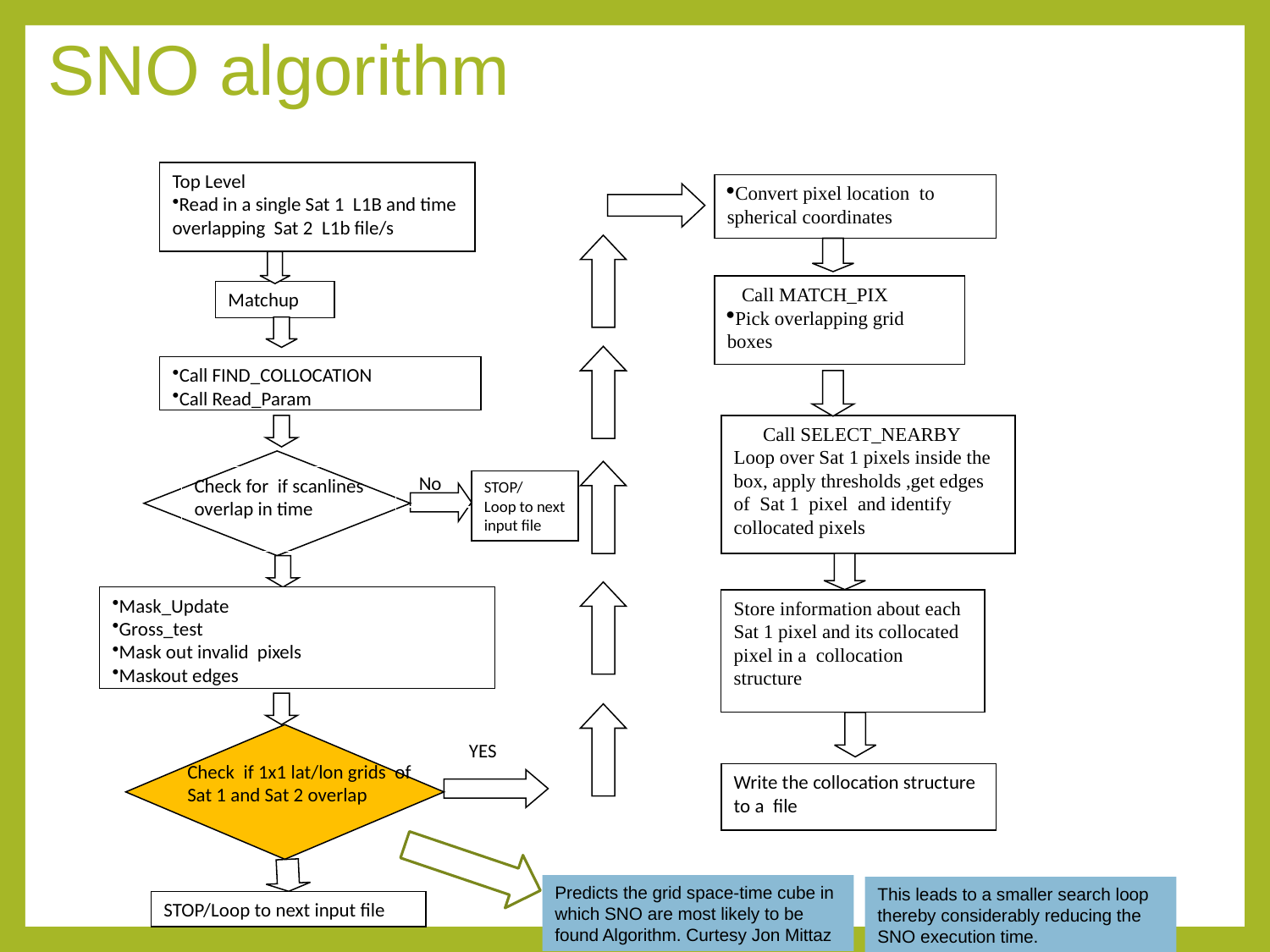

# SNO algorithm

Top Level
Read in a single Sat 1  L1B and time overlapping  Sat 2  L1b file/s

Matchup
Convert pixel location  to spherical coordinates

   Call MATCH_PIX
Pick overlapping grid boxes

      Call SELECT_NEARBY
Loop over Sat 1 pixels inside the box, apply thresholds ,get edges of  Sat 1  pixel  and identify collocated pixels

Store information about each  Sat 1 pixel and its collocated pixel in a  collocation structure

Write the collocation structure to a  file

Call FIND_COLLOCATION
Call Read_Param

No
Check for  if scanlines   overlap in time
STOP/
Loop to next input file

Mask_Update
Gross_test
Mask out invalid  pixels
Maskout edges

YES
Check  if 1x1 lat/lon grids  of Sat 1 and Sat 2 overlap

STOP/Loop to next input file

Predicts the grid space-time cube in which SNO are most likely to be found Algorithm. Curtesy Jon Mittaz
This leads to a smaller search loop thereby considerably reducing the SNO execution time.